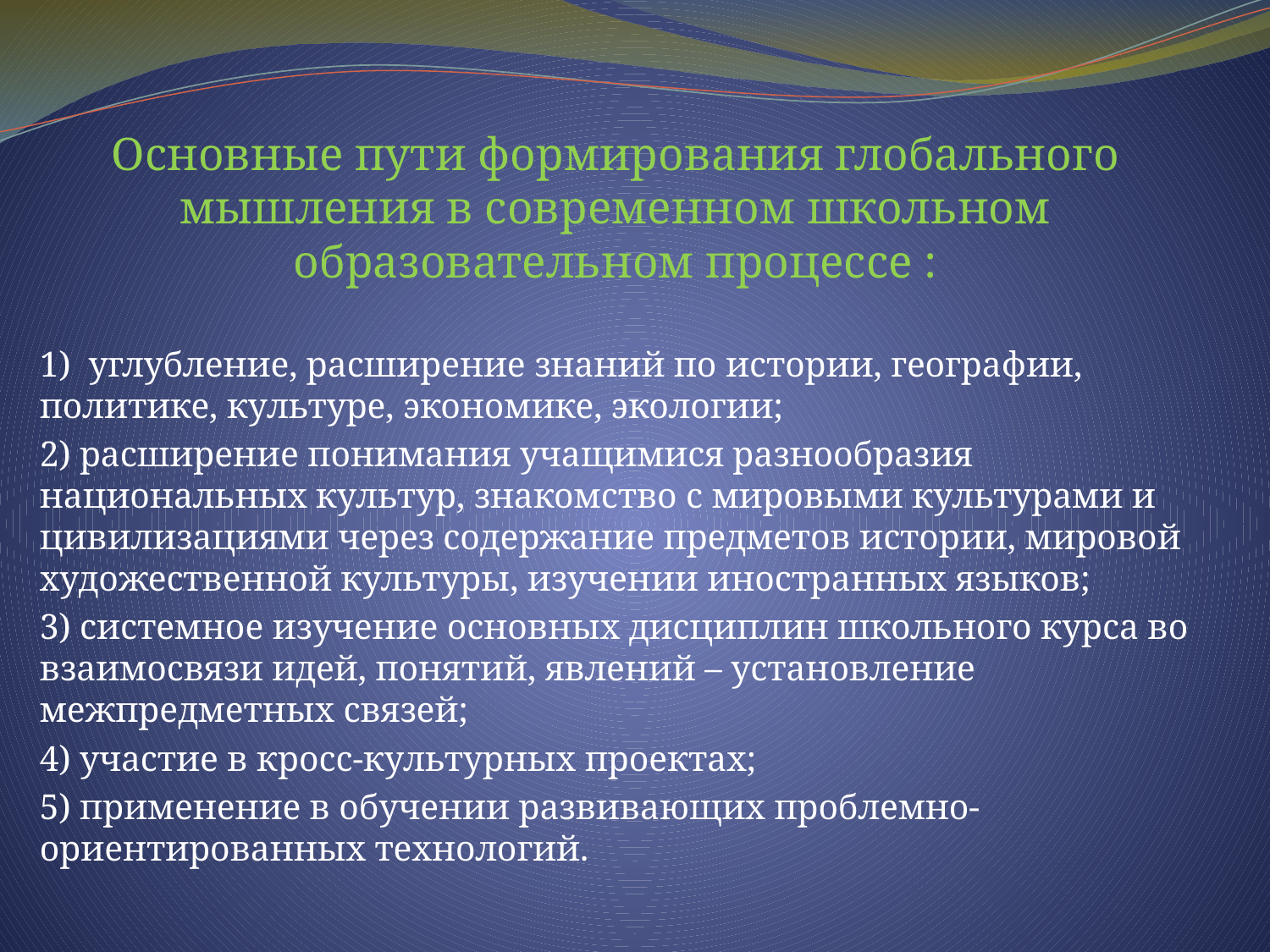

Основные пути формирования глобального мышления в современном школьном образовательном процессе :

1)  углубление, расширение знаний по истории, географии, политике, культуре, экономике, экологии;
2) расширение понимания учащимися разнообразия национальных культур, знакомство с мировыми культурами и цивилизациями через содержание предметов истории, мировой художественной культуры, изучении иностранных языков;
3) системное изучение основных дисциплин школьного курса во взаимосвязи идей, понятий, явлений – установление межпредметных связей;
4) участие в кросс-культурных проектах;
5) применение в обучении развивающих проблемно-ориентированных технологий.